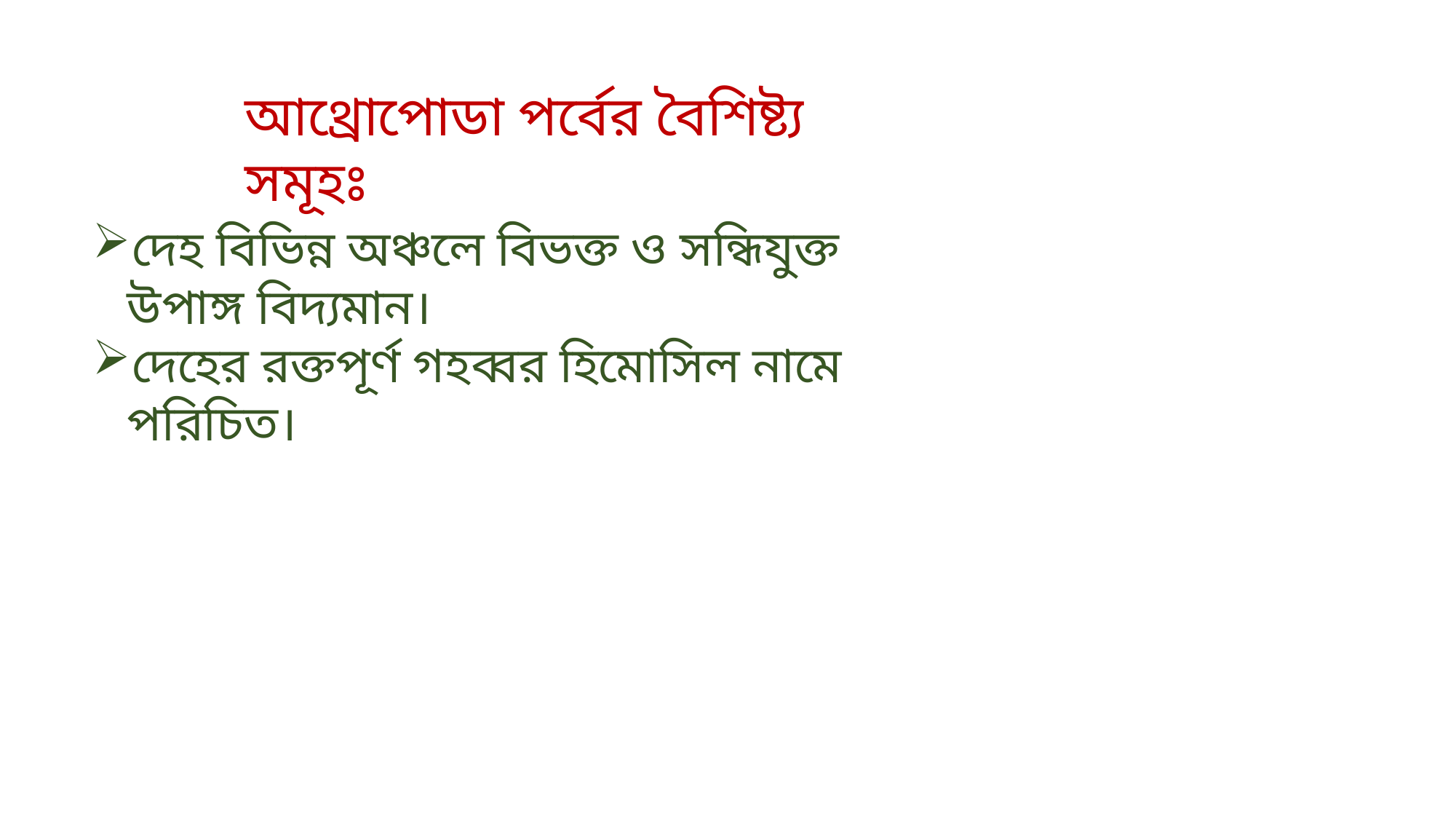

আথ্রোপোডা পর্বের বৈশিষ্ট্য সমূহঃ
দেহ বিভিন্ন অঞ্চলে বিভক্ত ও সন্ধিযুক্ত উপাঙ্গ বিদ্যমান।
দেহের রক্তপূর্ণ গহব্বর হিমোসিল নামে পরিচিত।